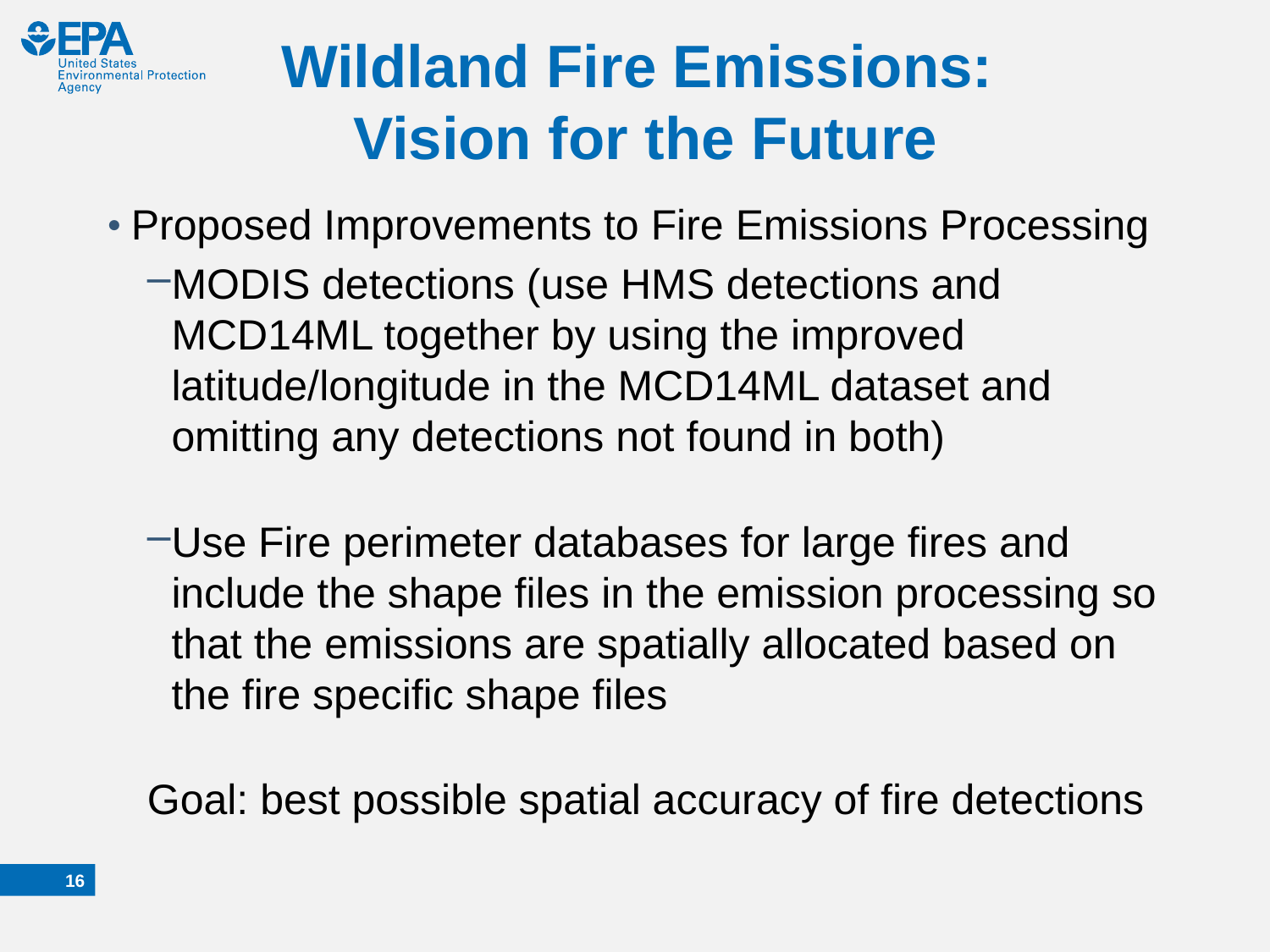

Wildland Fire Emissions:
Vision for the Future
Proposed Improvements to Fire Emissions Processing
MODIS detections (use HMS detections and   MCD14ML together by using the improved latitude/longitude in the MCD14ML dataset and omitting any detections not found in both)

Use Fire perimeter databases for large fires and include the shape files in the emission processing so that the emissions are spatially allocated based on the fire specific shape files

Goal: best possible spatial accuracy of fire detections
16